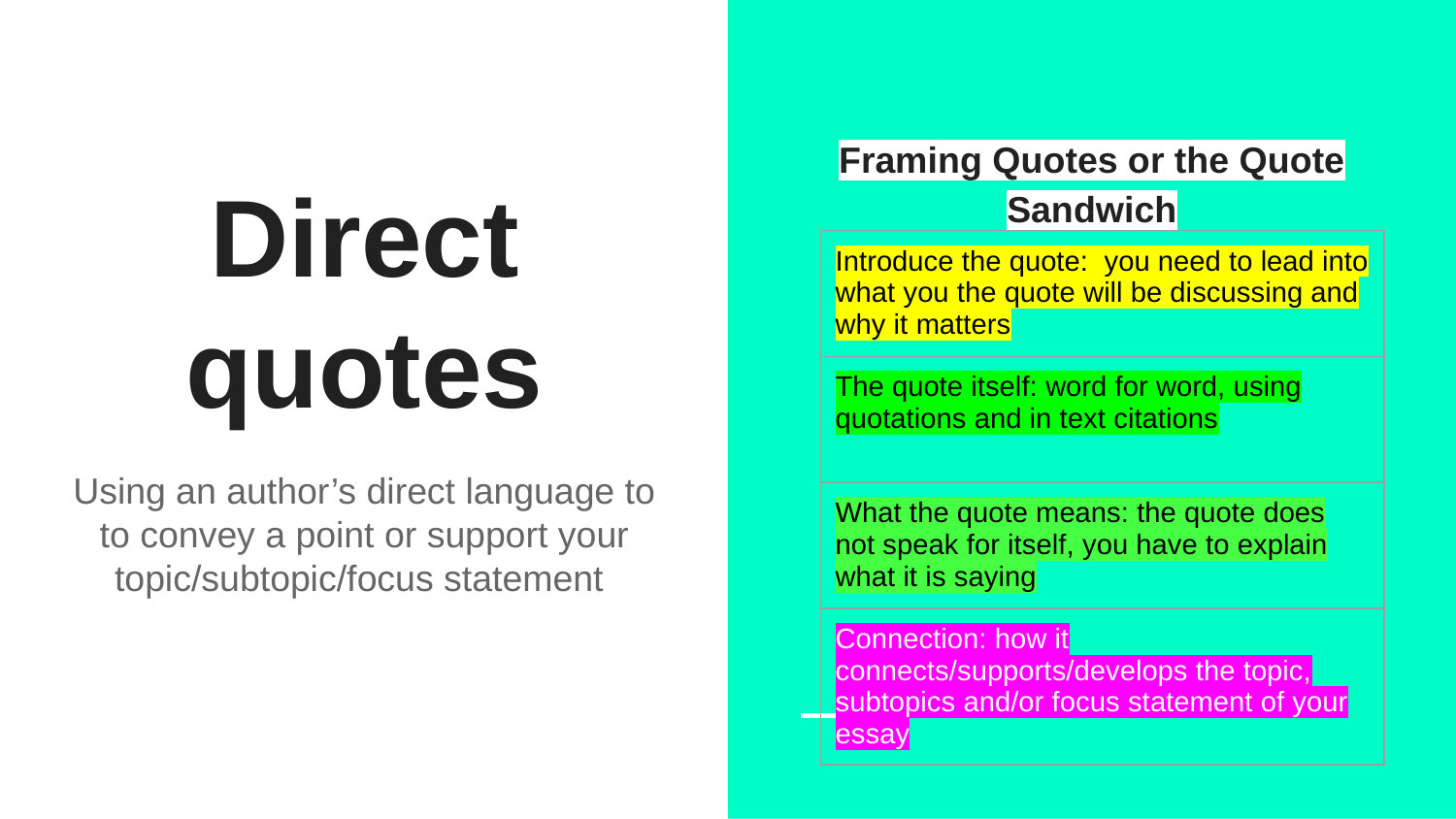

Framing Quotes or the Quote Sandwich

# Direct quotes
| Introduce the quote: you need to lead into what you the quote will be discussing and why it matters |
| --- |
| The quote itself: word for word, using quotations and in text citations |
| What the quote means: the quote does not speak for itself, you have to explain what it is saying |
| Connection: how it connects/supports/develops the topic, subtopics and/or focus statement of your essay |
Using an author’s direct language to to convey a point or support your topic/subtopic/focus statement